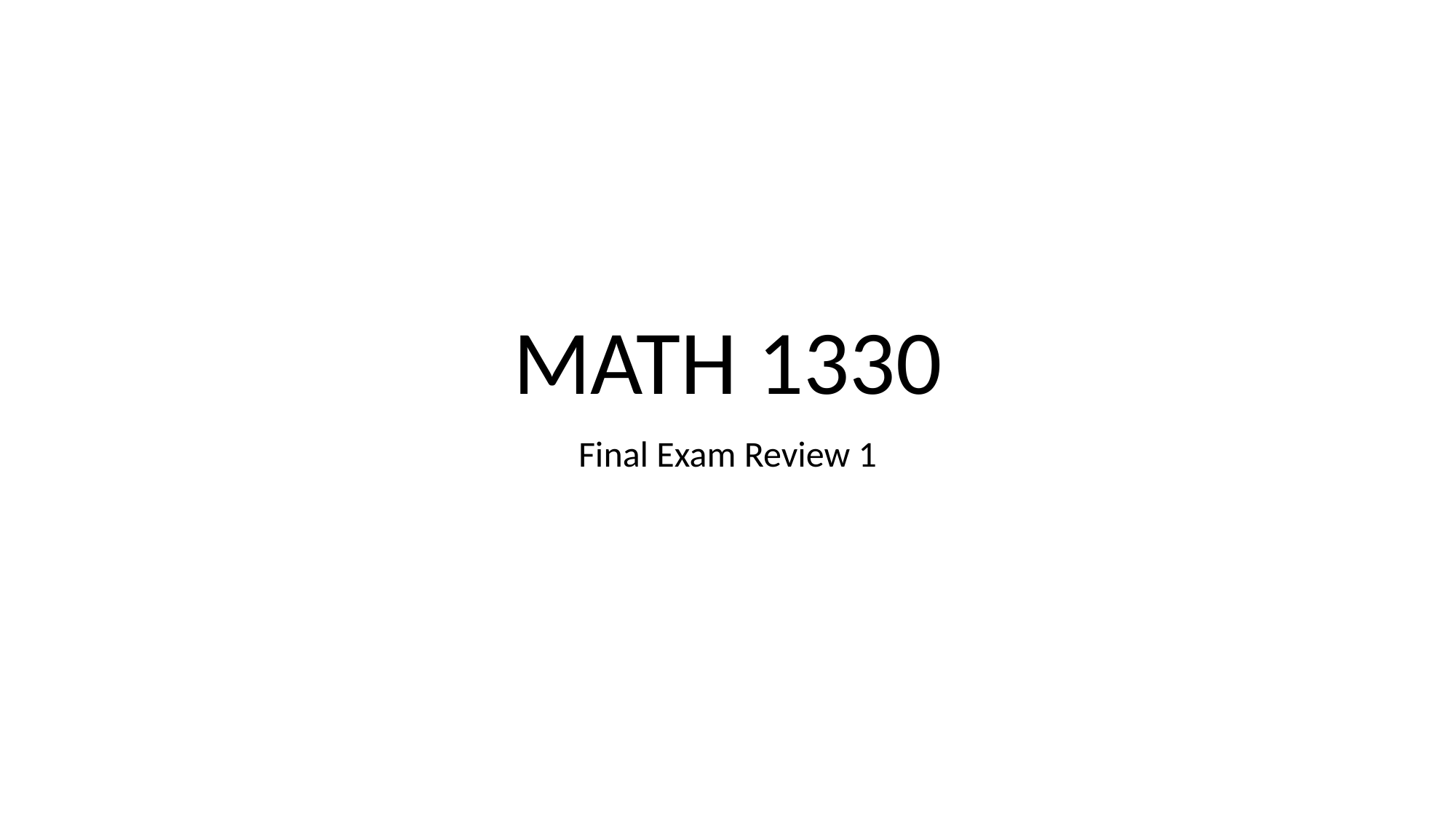

# MATH 1330
Final Exam Review 1